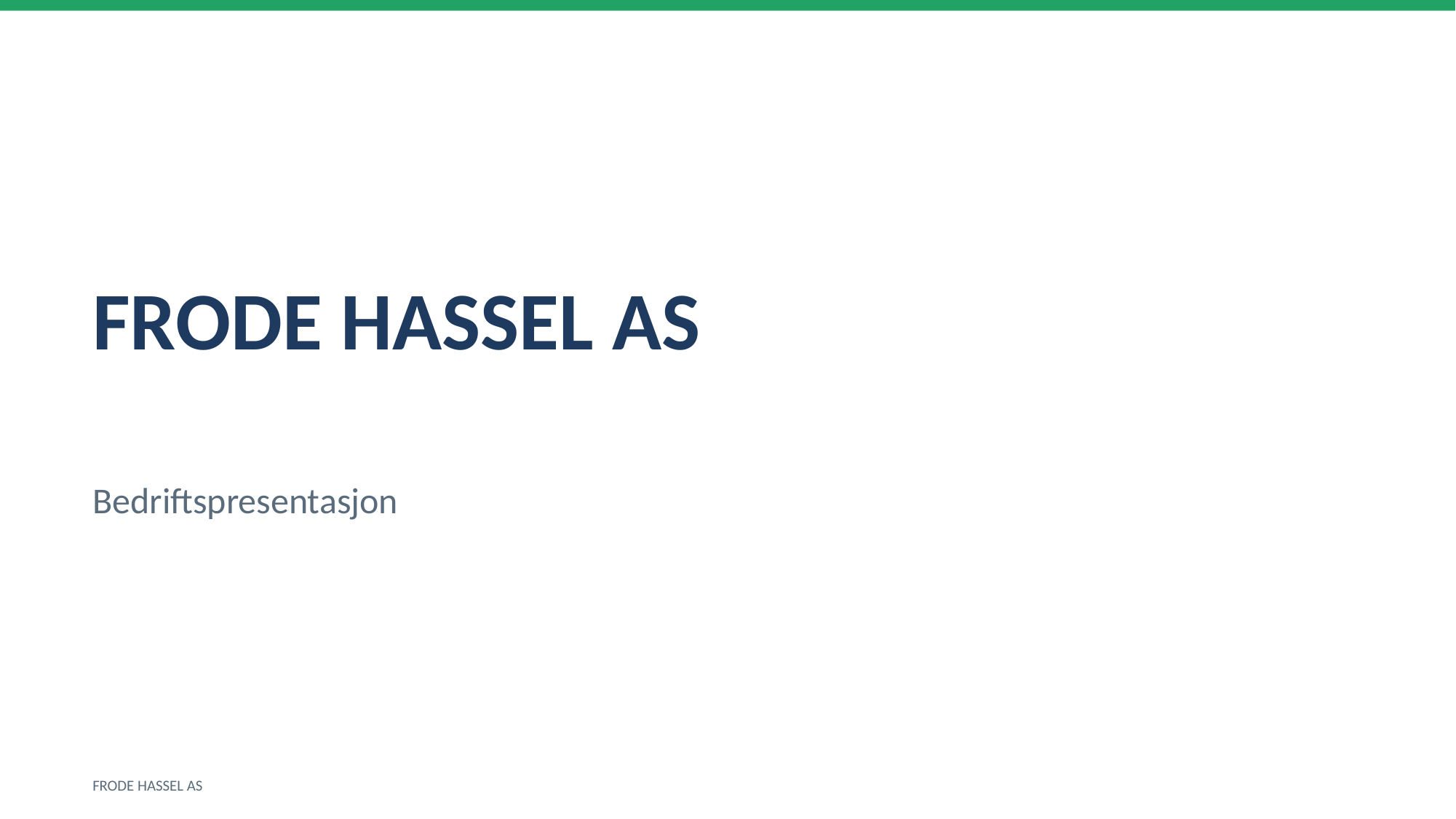

FRODE HASSEL AS
Bedriftspresentasjon
FRODE HASSEL AS